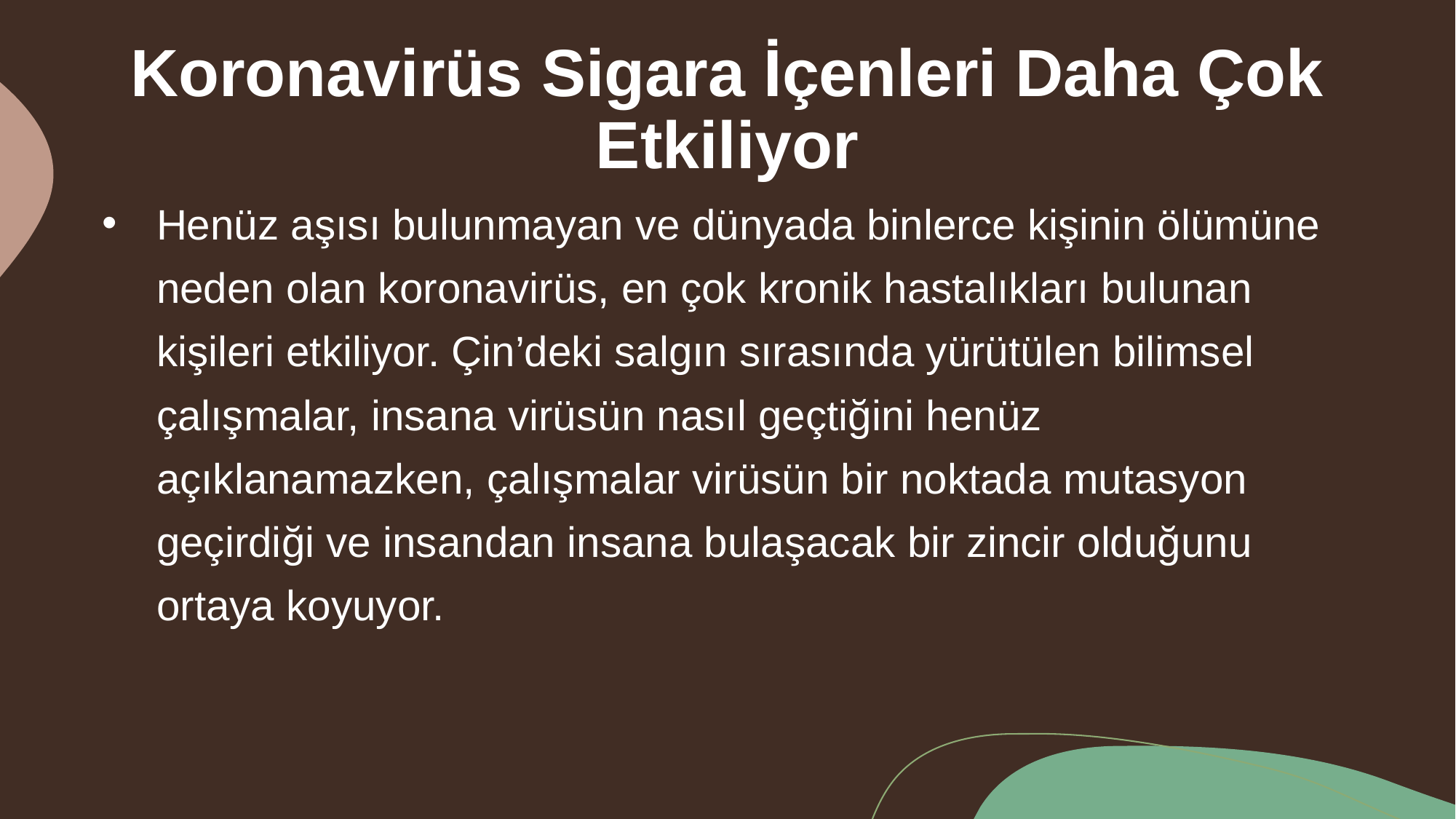

# Koronavirüs Sigara İçenleri Daha Çok Etkiliyor

Henüz aşısı bulunmayan ve dünyada binlerce kişinin ölümüne neden olan koronavirüs, en çok kronik hastalıkları bulunan kişileri etkiliyor. Çin’deki salgın sırasında yürütülen bilimsel çalışmalar, insana virüsün nasıl geçtiğini henüz açıklanamazken, çalışmalar virüsün bir noktada mutasyon geçirdiği ve insandan insana bulaşacak bir zincir olduğunu ortaya koyuyor.